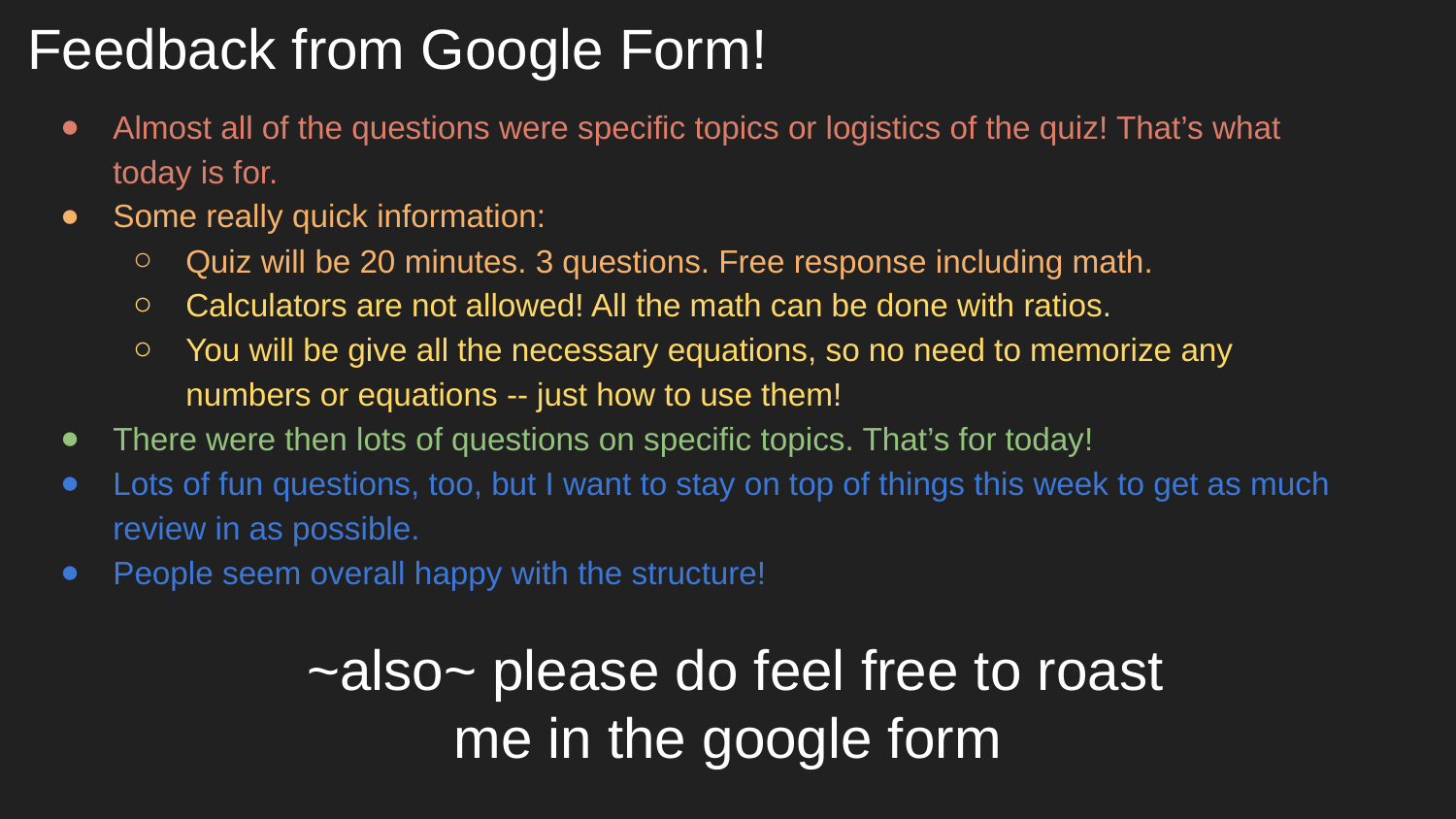

# Feedback from Google Form!
Almost all of the questions were specific topics or logistics of the quiz! That’s what today is for.
Some really quick information:
Quiz will be 20 minutes. 3 questions. Free response including math.
Calculators are not allowed! All the math can be done with ratios.
You will be give all the necessary equations, so no need to memorize any numbers or equations -- just how to use them!
There were then lots of questions on specific topics. That’s for today!
Lots of fun questions, too, but I want to stay on top of things this week to get as much review in as possible.
People seem overall happy with the structure!
 ~also~ please do feel free to roast me in the google form